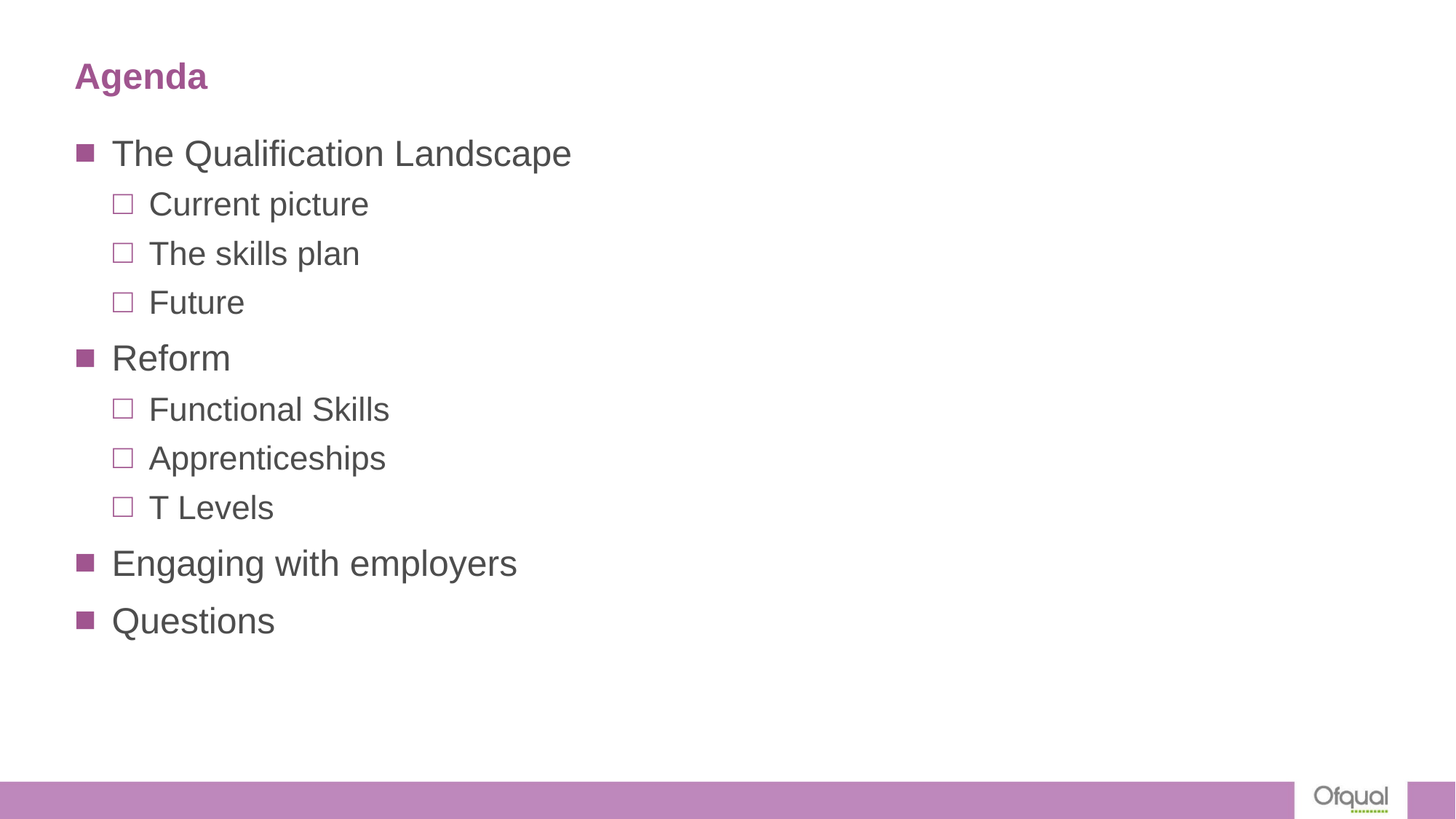

# Agenda
The Qualification Landscape
Current picture
The skills plan
Future
Reform
Functional Skills
Apprenticeships
T Levels
Engaging with employers
Questions